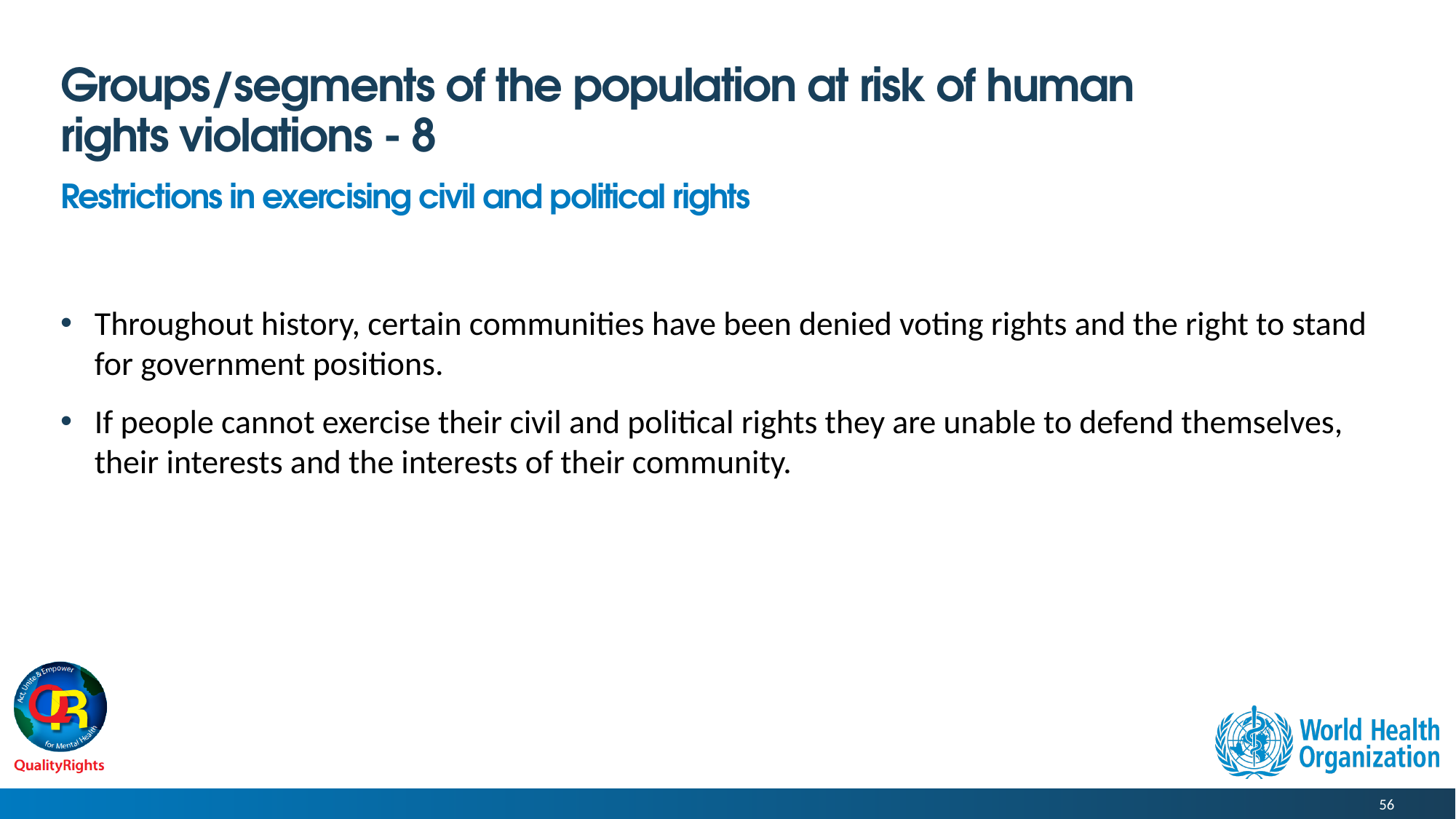

# Groups/segments of the population at risk of human rights violations - 8
Restrictions in exercising civil and political rights

Throughout history, certain communities have been denied voting rights and the right to stand for government positions.
If people cannot exercise their civil and political rights they are unable to defend themselves, their interests and the interests of their community.

56